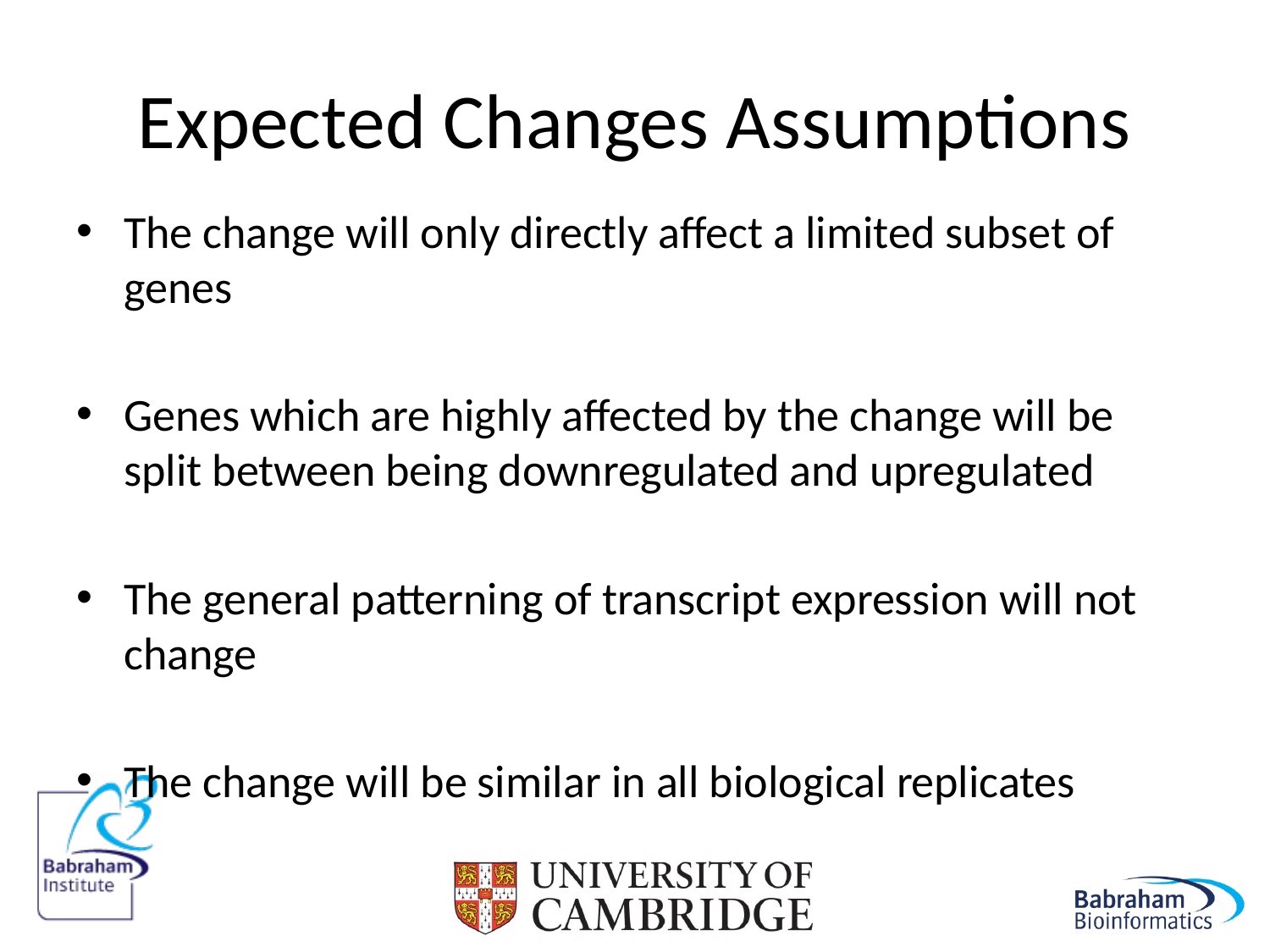

# Expected Changes Assumptions
The change will only directly affect a limited subset of genes

Genes which are highly affected by the change will be split between being downregulated and upregulated

The general patterning of transcript expression will not change

The change will be similar in all biological replicates